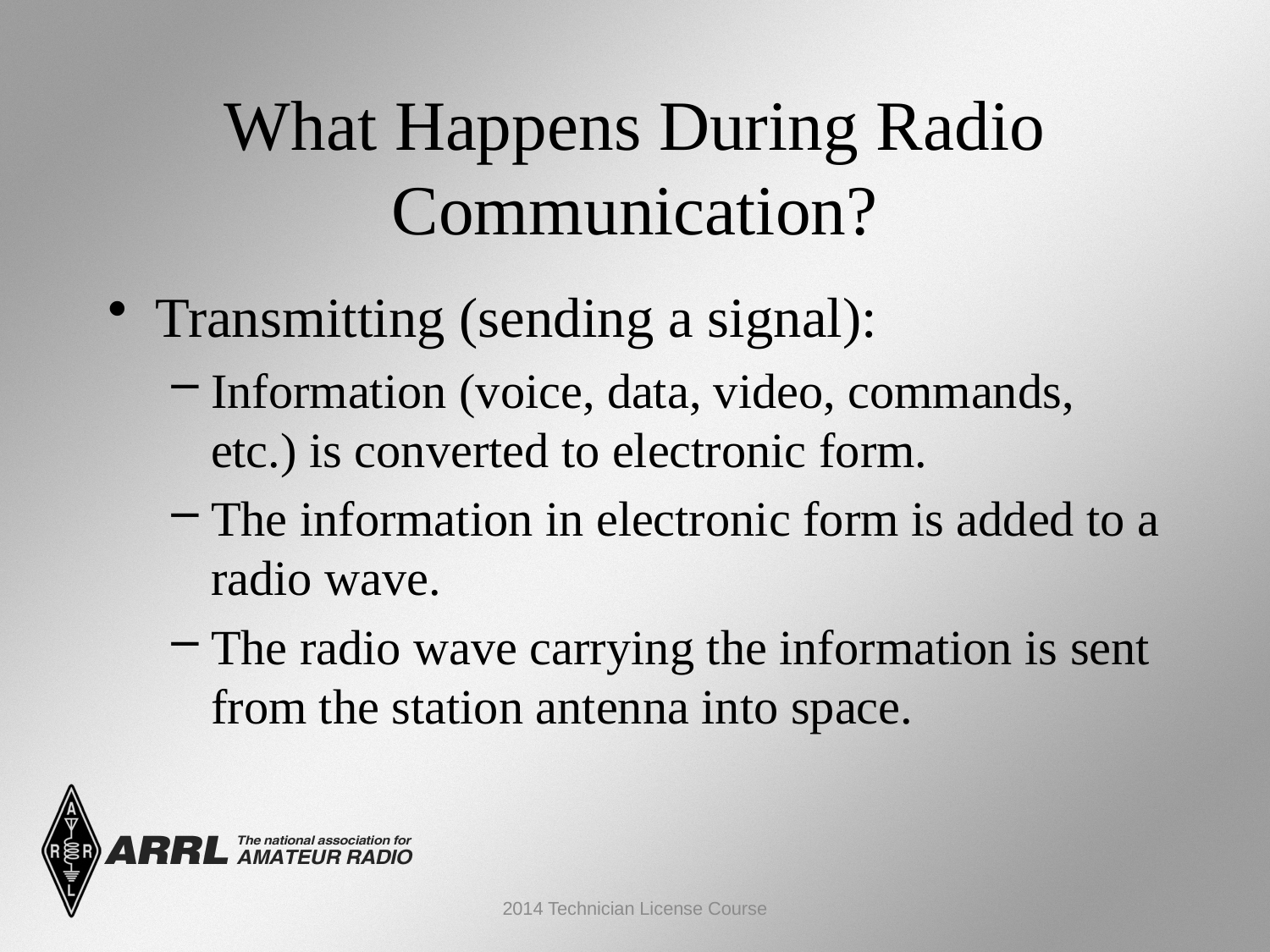

What Happens During Radio Communication?
Transmitting (sending a signal):
Information (voice, data, video, commands, etc.) is converted to electronic form.
The information in electronic form is added to a radio wave.
The radio wave carrying the information is sent from the station antenna into space.
2014 Technician License Course